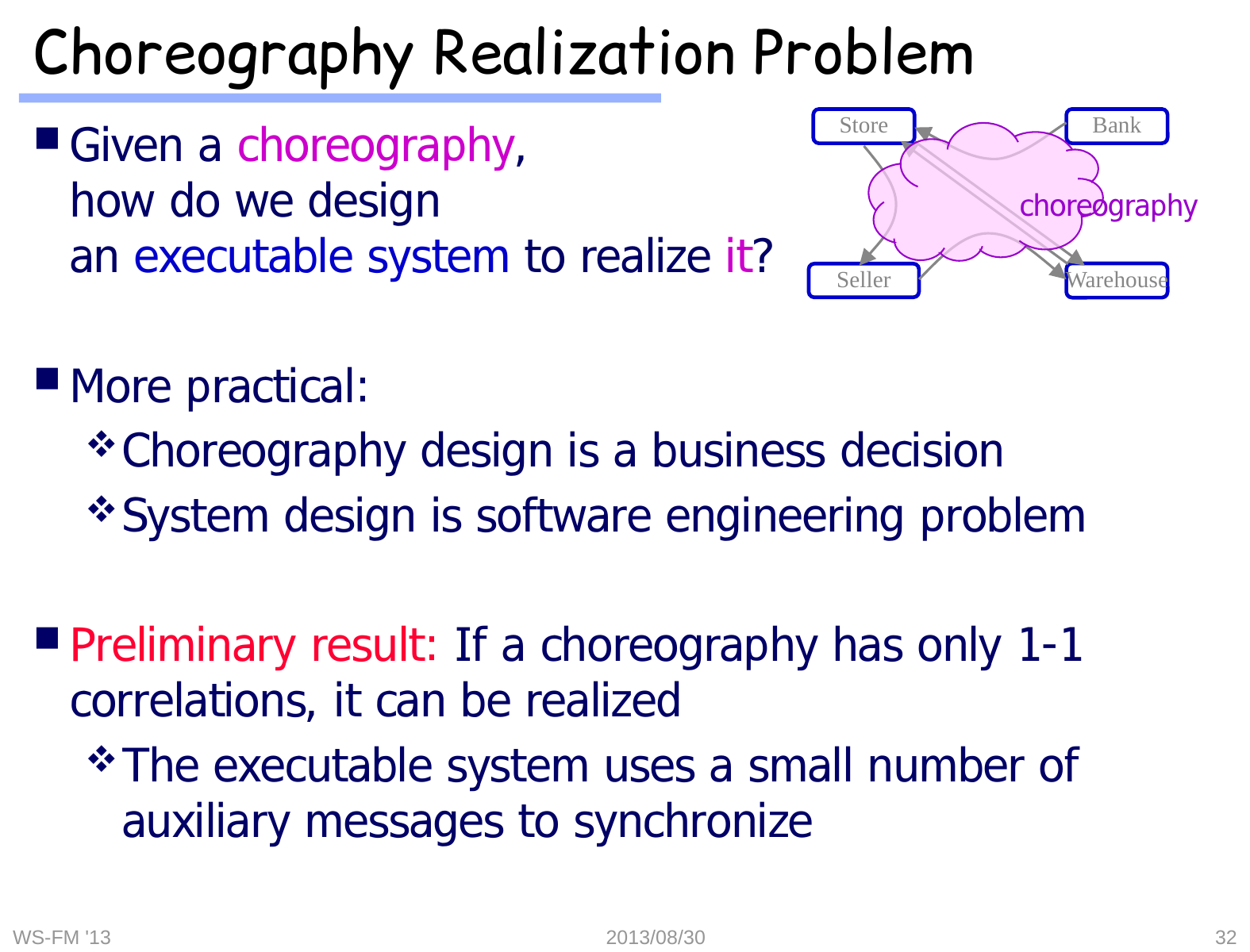

# Choreography Realization Problem
Given a choreography,
how do we design
an executable system to realize it?

More practical:
Choreography design is a business decision
System design is software engineering problem

Preliminary result: If a choreography has only 1-1 correlations, it can be realized
The executable system uses a small number of auxiliary messages to synchronize
Store
Bank

choreography

Warehouse
Seller
WS-FM '13
2013/08/30
32